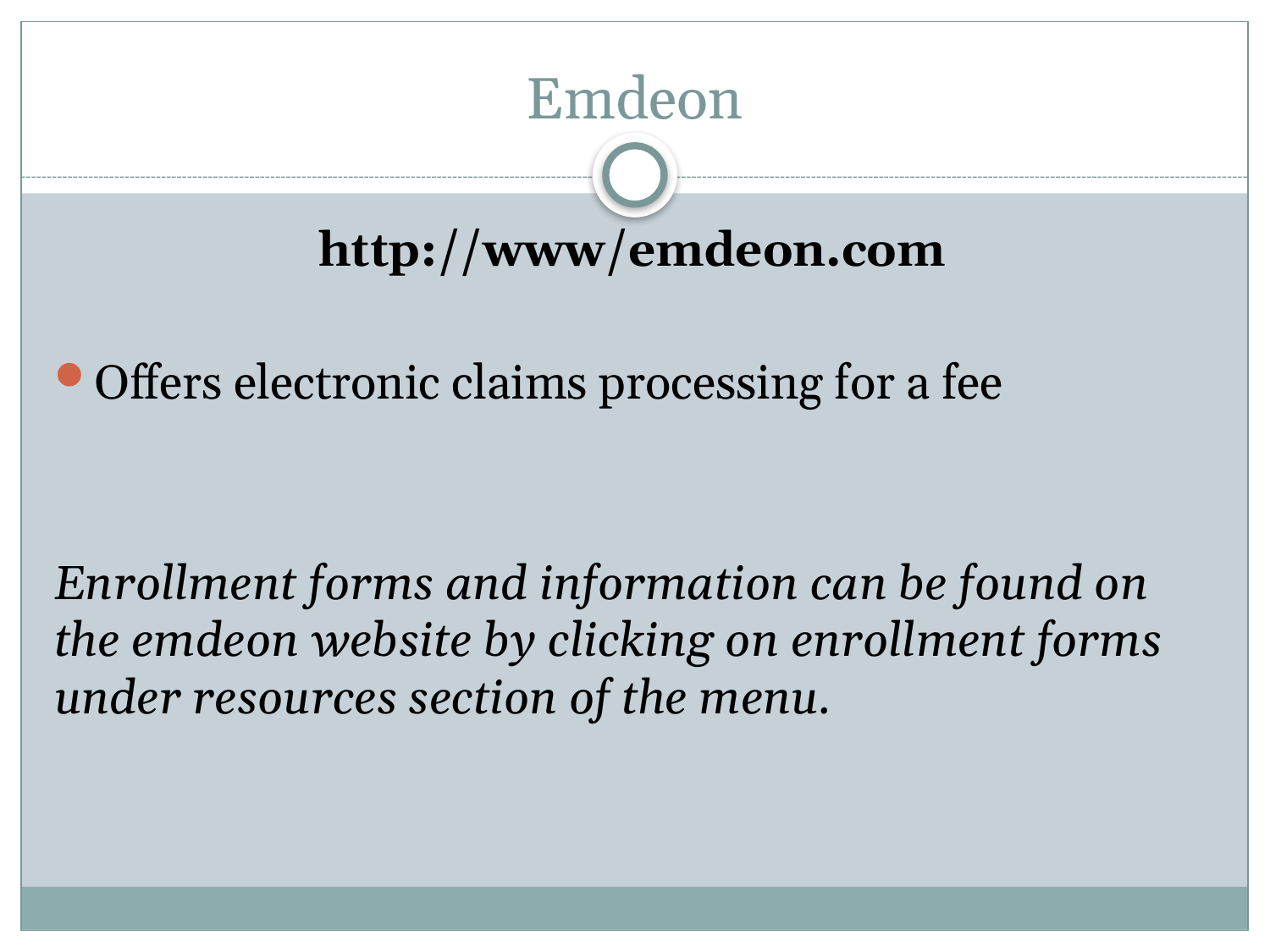

# Emdeon
http://www/emdeon.com

Offers electronic claims processing for a fee

Enrollment forms and information can be found on the emdeon website by clicking on enrollment forms under resources section of the menu.